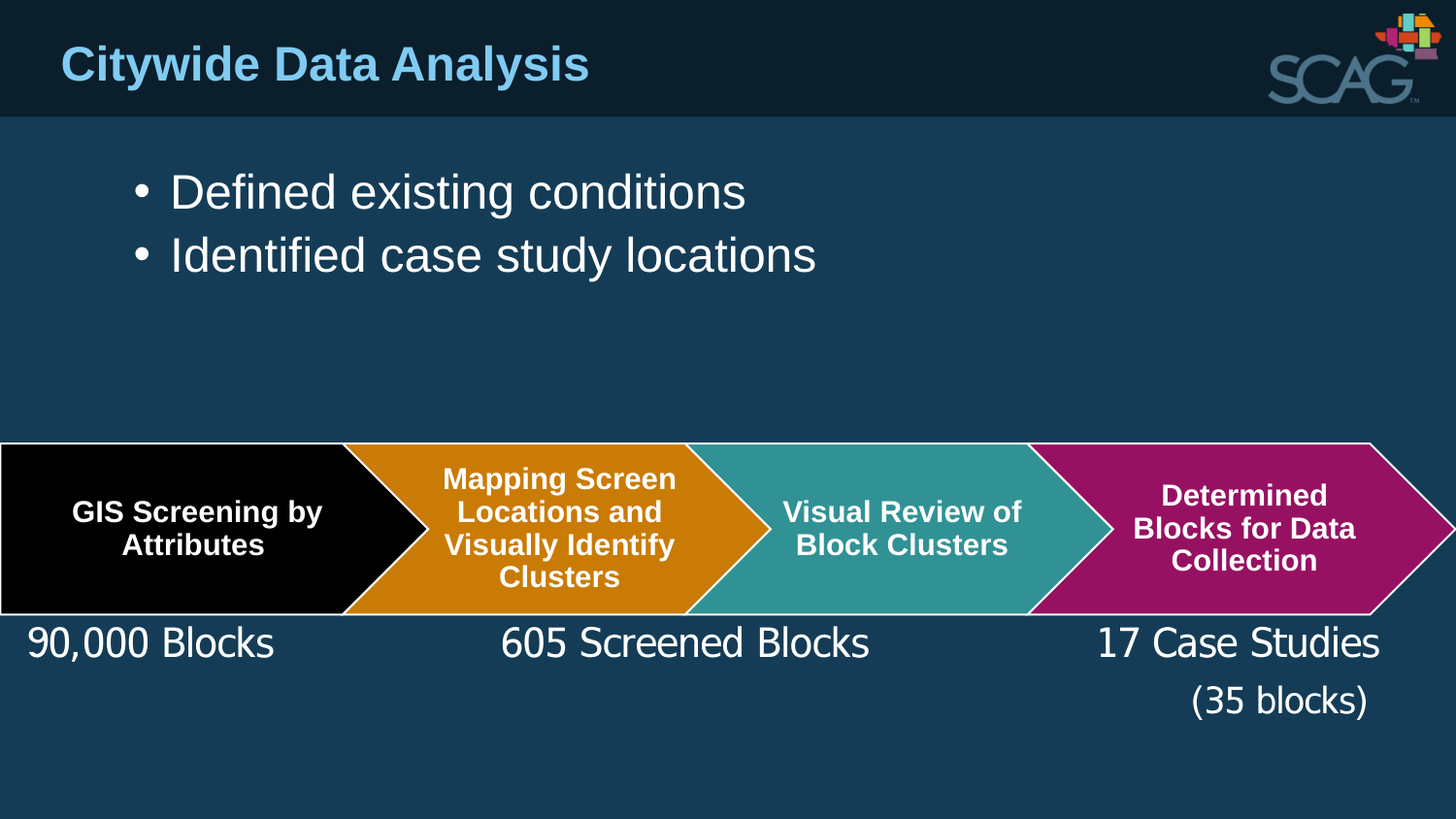

# Citywide Data Analysis
Defined existing conditions
Identified case study locations

GIS Screening by Attributes
Mapping Screen Locations and Visually Identify Clusters
Visual Review of Block Clusters
Determined Blocks for Data Collection
90,000 Blocks		   605 Screened Blocks		    17 Case Studies
								(35 blocks)